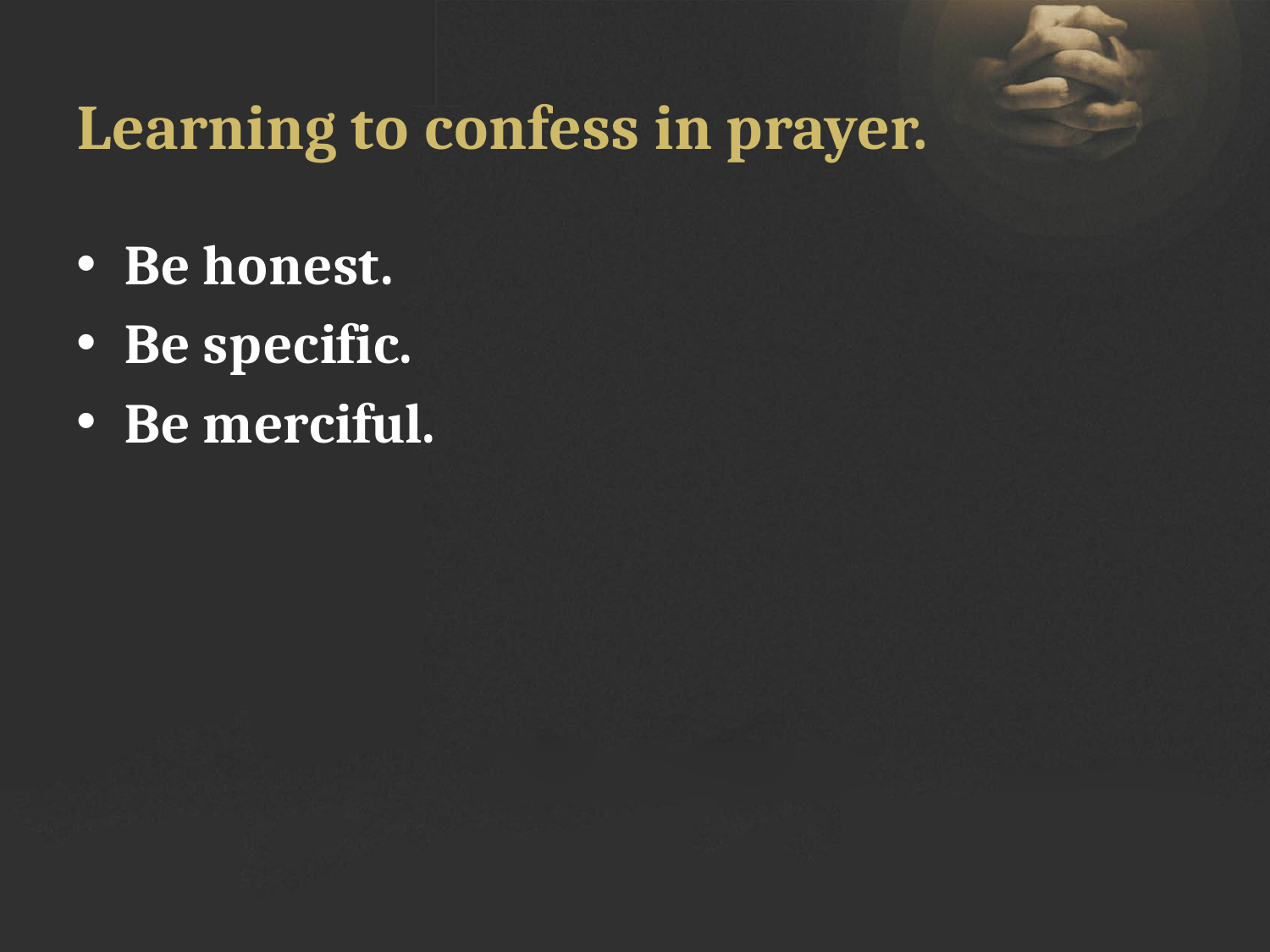

# Learning to confess in prayer.
Be honest.
Be specific.
Be merciful.